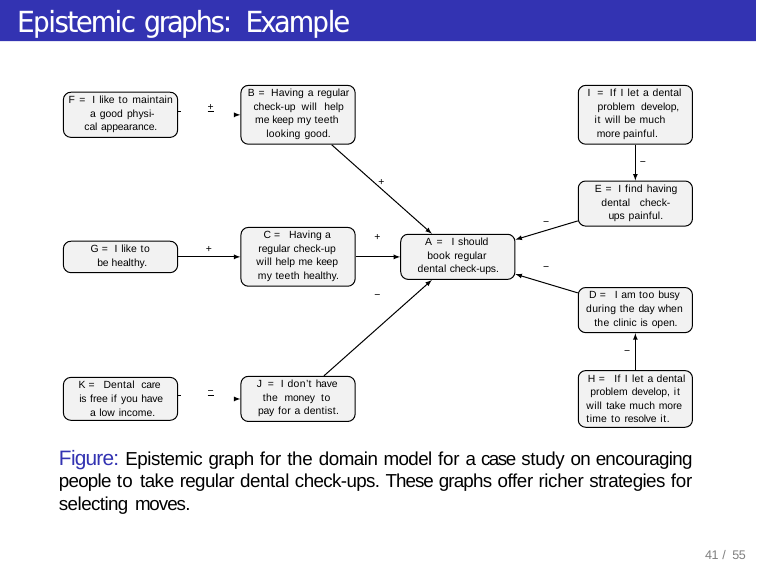

# Epistemic graphs: Example
B = Having a regular  check-up will  help  me keep my teeth  looking good.
I = If I let a dental  problem develop,  it will be much
more painful.

F = I like to maintain  a good physi-
cal appearance.

 	+

−
+

+

−
E = I find having  dental   check-  ups painful.

−

−

C = Having a  regular check-up  will help me keep  my teeth healthy.

A = I should  book regular  dental check-ups.

+
G = I like to  be healthy.

D = I am too busy  during the day when  the clinic is open.

−
H = If I let a dental  problem develop, it  will take much more  time to resolve it.

J = I don’t have  the  money to  pay for a dentist.
K = Dental  care  is free if you have  a low income.

 	−

Figure: Epistemic graph for the domain model for a case study on encouraging  people to take regular dental check-ups. These graphs offer richer strategies for  selecting moves.
41 / 55